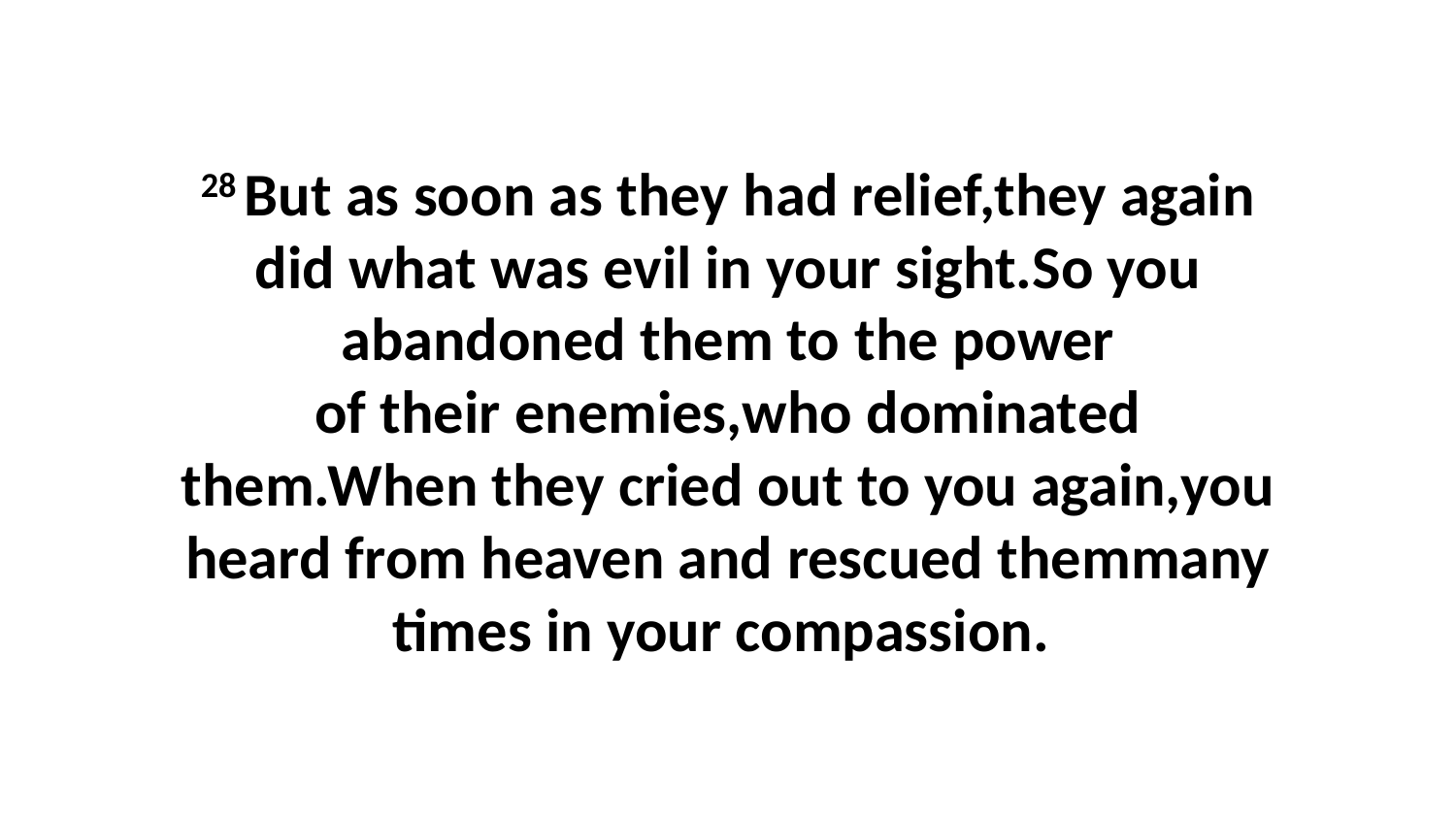

28 But as soon as they had relief,they again did what was evil in your sight.So you abandoned them to the power of their enemies,who dominated them.When they cried out to you again,you heard from heaven and rescued themmany times in your compassion.